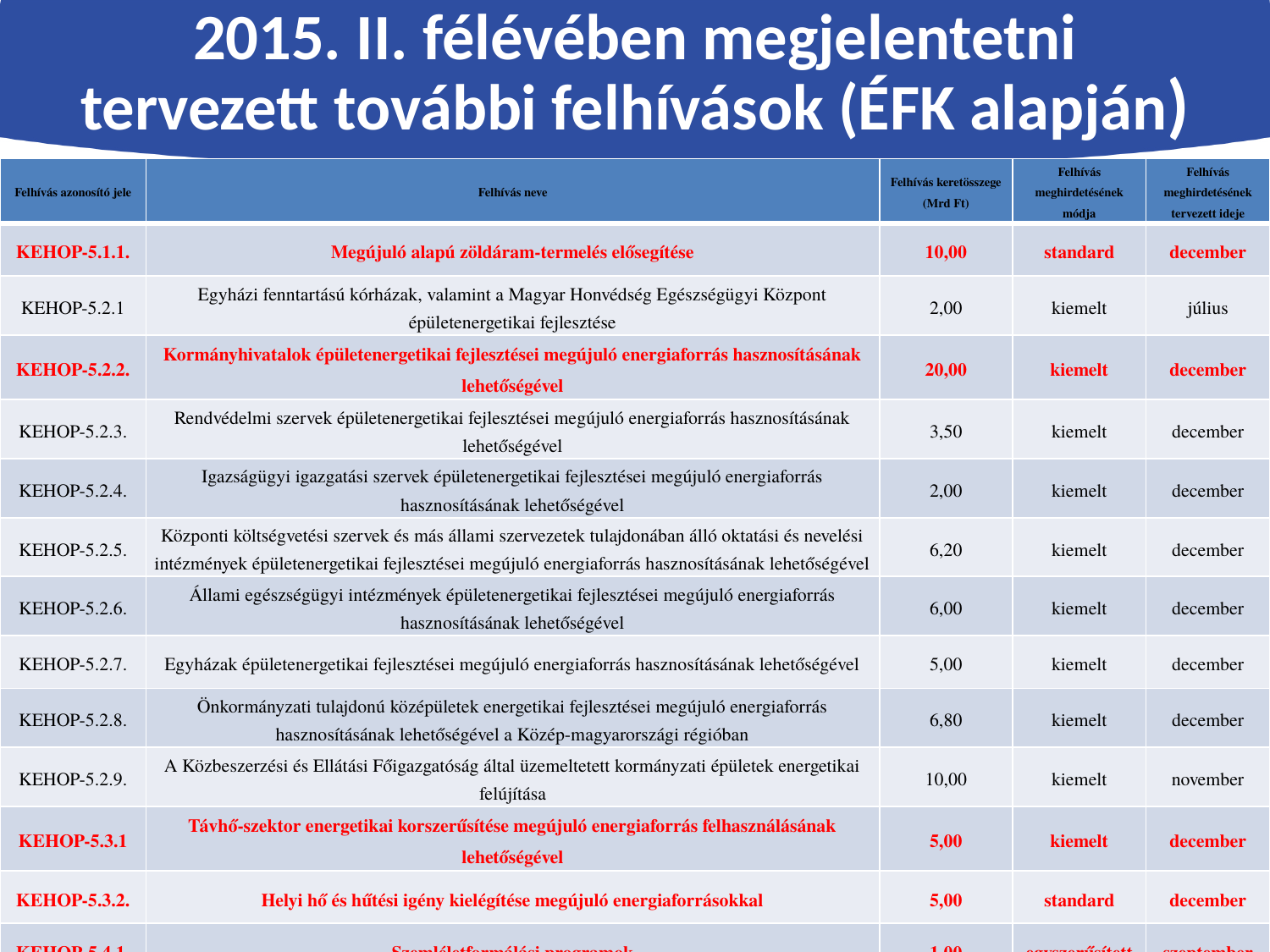

2015. II. félévében megjelentetni tervezett további felhívások (ÉFK alapján)
#
| Felhívás azonosító jele | Felhívás neve | Felhívás keretösszege (Mrd Ft) | Felhívás meghirdetésének módja | Felhívás meghirdetésének tervezett ideje |
| --- | --- | --- | --- | --- |
| KEHOP-5.1.1. | Megújuló alapú zöldáram-termelés elősegítése | 10,00 | standard | december |
| KEHOP-5.2.1 | Egyházi fenntartású kórházak, valamint a Magyar Honvédség Egészségügyi Központ épületenergetikai fejlesztése | 2,00 | kiemelt | július |
| KEHOP-5.2.2. | Kormányhivatalok épületenergetikai fejlesztései megújuló energiaforrás hasznosításának lehetőségével | 20,00 | kiemelt | december |
| KEHOP-5.2.3. | Rendvédelmi szervek épületenergetikai fejlesztései megújuló energiaforrás hasznosításának lehetőségével | 3,50 | kiemelt | december |
| KEHOP-5.2.4. | Igazságügyi igazgatási szervek épületenergetikai fejlesztései megújuló energiaforrás hasznosításának lehetőségével | 2,00 | kiemelt | december |
| KEHOP-5.2.5. | Központi költségvetési szervek és más állami szervezetek tulajdonában álló oktatási és nevelési intézmények épületenergetikai fejlesztései megújuló energiaforrás hasznosításának lehetőségével | 6,20 | kiemelt | december |
| KEHOP-5.2.6. | Állami egészségügyi intézmények épületenergetikai fejlesztései megújuló energiaforrás hasznosításának lehetőségével | 6,00 | kiemelt | december |
| KEHOP-5.2.7. | Egyházak épületenergetikai fejlesztései megújuló energiaforrás hasznosításának lehetőségével | 5,00 | kiemelt | december |
| KEHOP-5.2.8. | Önkormányzati tulajdonú középületek energetikai fejlesztései megújuló energiaforrás hasznosításának lehetőségével a Közép-magyarországi régióban | 6,80 | kiemelt | december |
| KEHOP-5.2.9. | A Közbeszerzési és Ellátási Főigazgatóság által üzemeltetett kormányzati épületek energetikai felújítása | 10,00 | kiemelt | november |
| KEHOP-5.3.1 | Távhő-szektor energetikai korszerűsítése megújuló energiaforrás felhasználásának lehetőségével | 5,00 | kiemelt | december |
| KEHOP-5.3.2. | Helyi hő és hűtési igény kielégítése megújuló energiaforrásokkal | 5,00 | standard | december |
| KEHOP-5.4.1. | Szemléletformálási programok | 1,00 | egyszerűsített | szeptember |
| KEHOP-5.4.2. | Zöldkarikás Játékok – Komplex szemléletformálási program | 1,00 | kiemelt | szeptember |